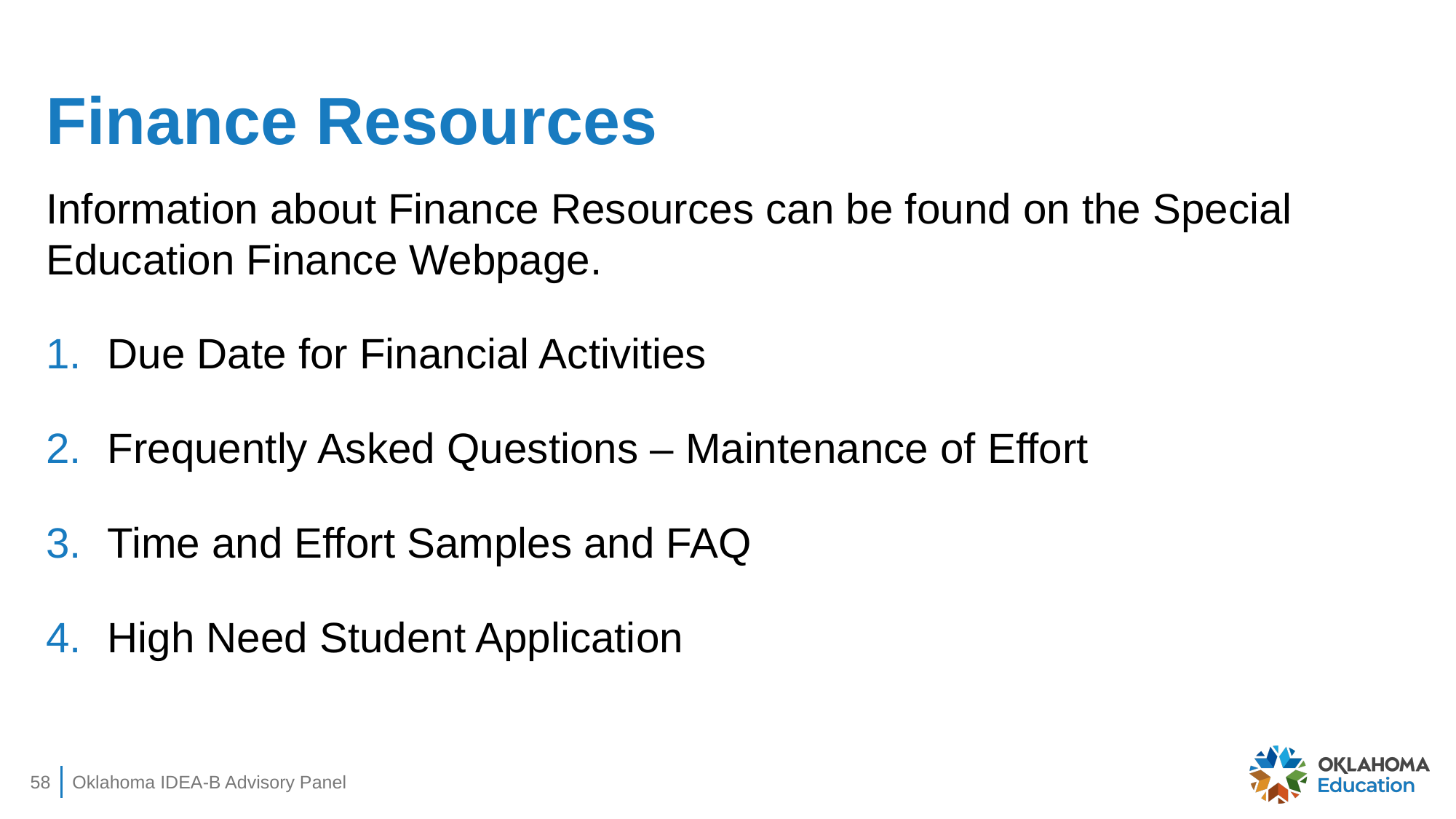

# Finance Resources
Information about Finance Resources can be found on the Special Education Finance Webpage.
Due Date for Financial Activities
Frequently Asked Questions – Maintenance of Effort
Time and Effort Samples and FAQ
High Need Student Application

58
Oklahoma IDEA-B Advisory Panel